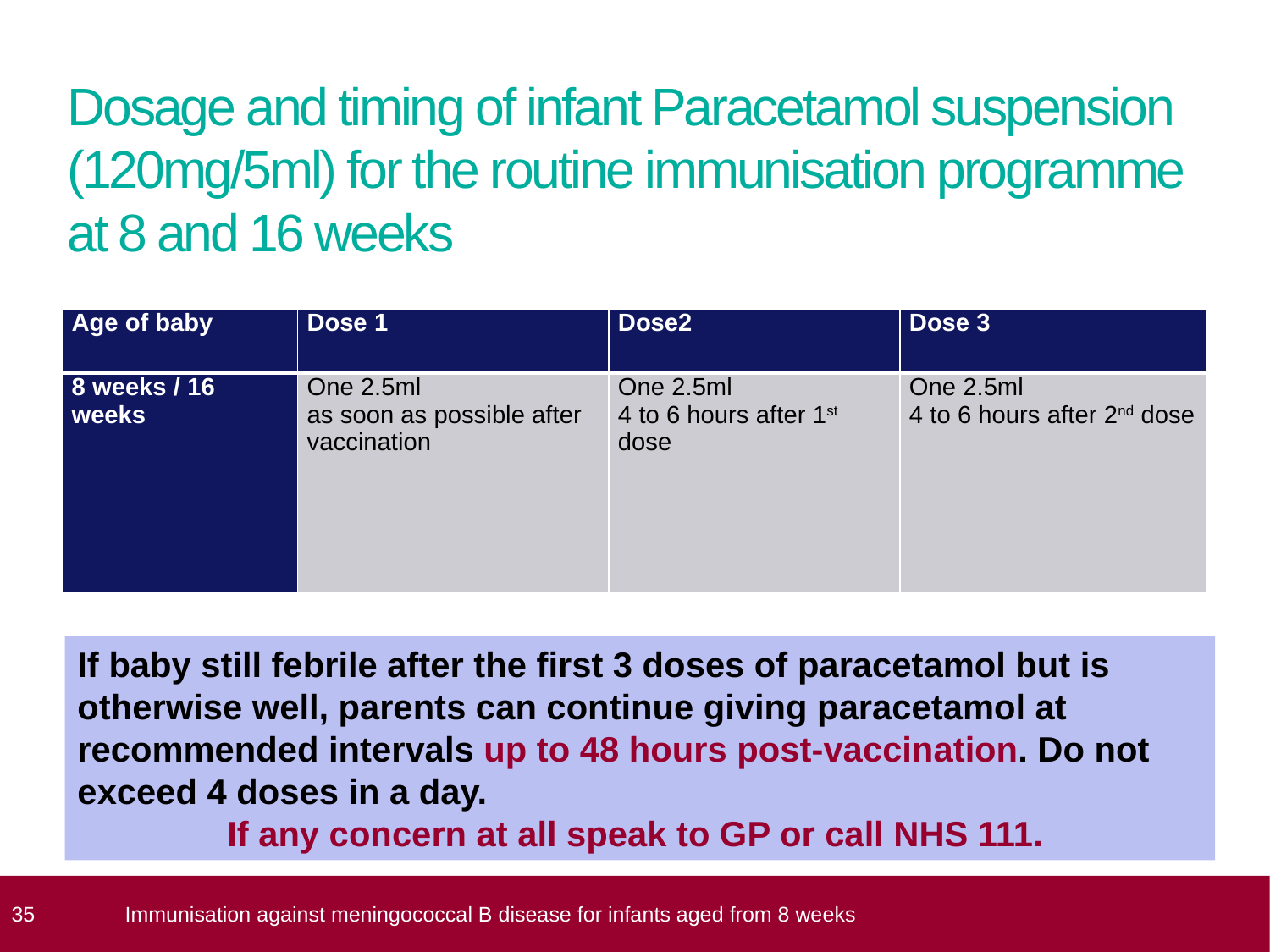

Dosage and timing of infant Paracetamol suspension (120mg/5ml) for the routine immunisation programme at 8 and 16 weeks
| Age of baby | Dose 1 | Dose2 | Dose 3 |
| --- | --- | --- | --- |
| 8 weeks / 16 weeks | One 2.5ml as soon as possible after vaccination | One 2.5ml 4 to 6 hours after 1st dose | One 2.5ml 4 to 6 hours after 2nd dose |
If baby still febrile after the first 3 doses of paracetamol but is otherwise well, parents can continue giving paracetamol at recommended intervals up to 48 hours post-vaccination. Do not exceed 4 doses in a day.
If any concern at all speak to GP or call NHS 111.
  35
Immunisation against meningococcal B disease for infants aged from 8 weeks